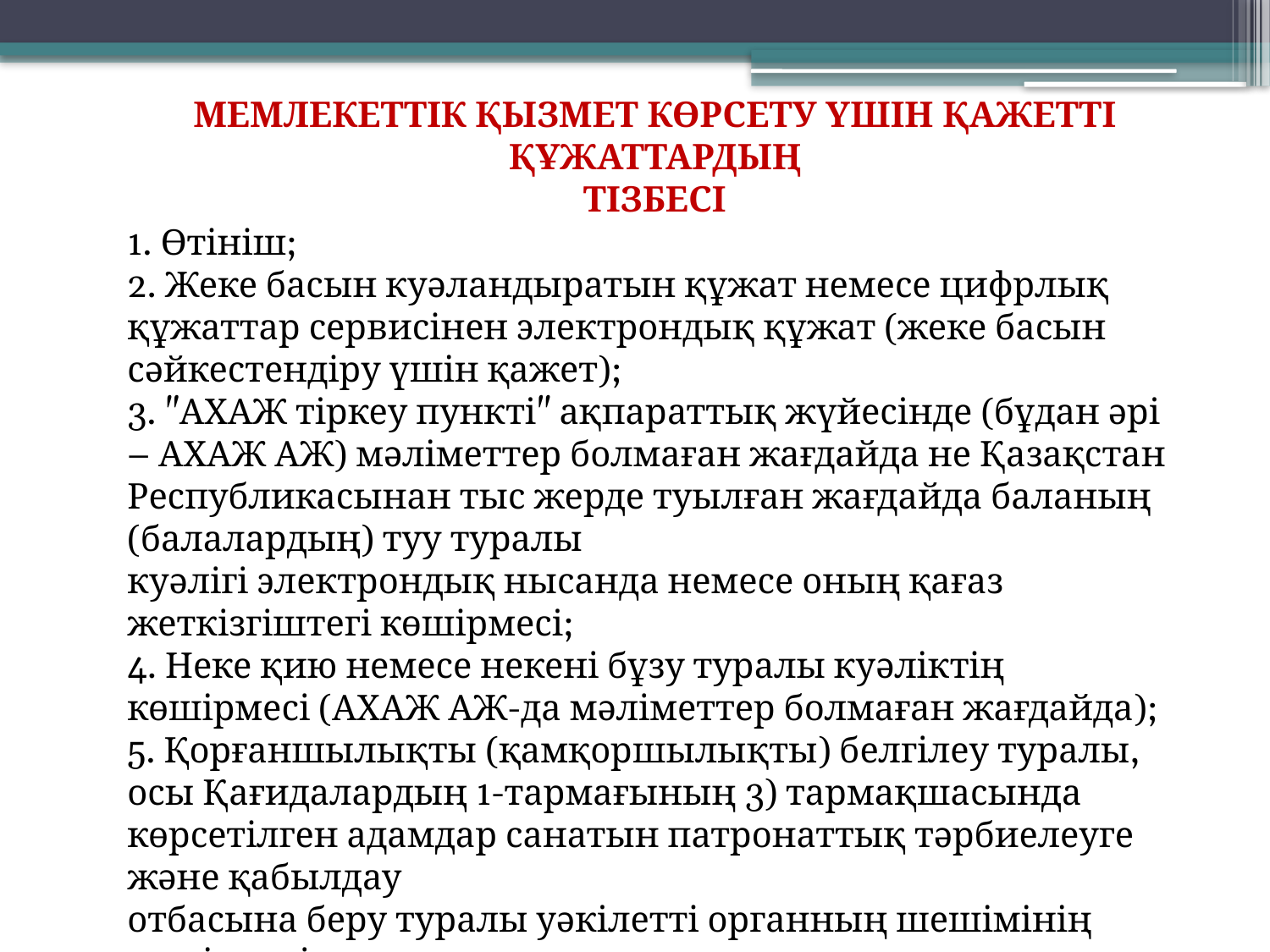

МЕМЛЕКЕТТІК ҚЫЗМЕТ КӨРСЕТУ ҮШІН ҚАЖЕТТІ ҚҰЖАТТАРДЫҢ
ТІЗБЕСІ
1. Өтініш;
2. Жеке басын куәландыратын құжат немесе цифрлық құжаттар сервисінен электрондық құжат (жеке басын сәйкестендіру үшін қажет);
3. "АХАЖ тіркеу пункті" ақпараттық жүйесінде (бұдан әрі – АХАЖ АЖ) мәліметтер болмаған жағдайда не Қазақстан Республикасынан тыс жерде туылған жағдайда баланың (балалардың) туу туралы
куәлігі электрондық нысанда немесе оның қағаз жеткізгіштегі көшірмесі;
4. Неке қию немесе некені бұзу туралы куәліктің көшірмесі (АХАЖ АЖ-да мәліметтер болмаған жағдайда);
5. Қорғаншылықты (қамқоршылықты) белгілеу туралы, осы Қағидалардың 1-тармағының 3) тармақшасында көрсетілген адамдар санатын патронаттық тәрбиелеуге және қабылдау
отбасына беру туралы уәкілетті органның шешімінің көшірмесі